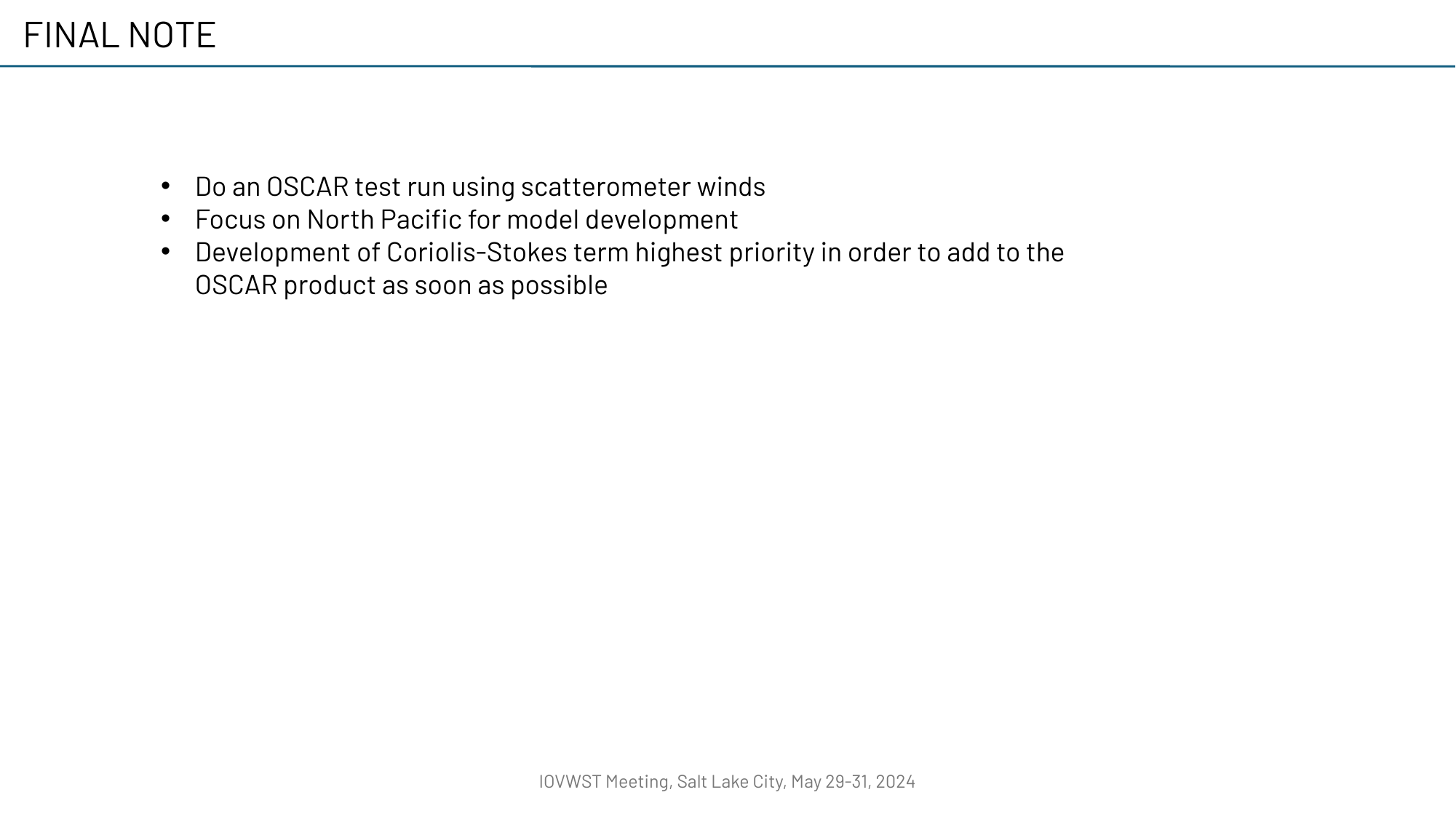

FINAL NOTE

Do an OSCAR test run using scatterometer winds
Focus on North Pacific for model development
Development of Coriolis-Stokes term highest priority in order to add to the OSCAR product as soon as possible
IOVWST Meeting, Salt Lake City, May 29-31, 2024